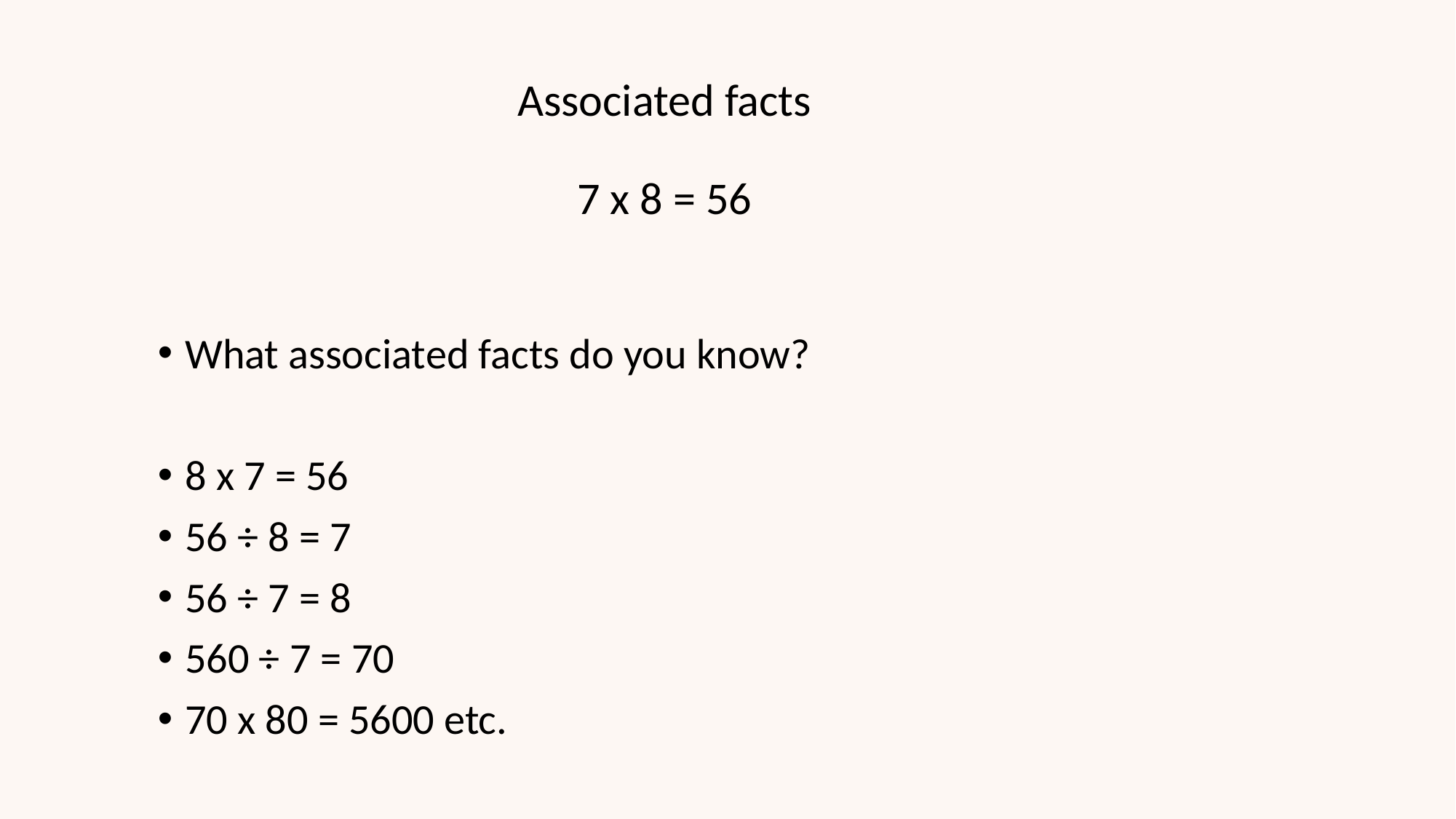

# Associated facts 7 x 8 = 56
What associated facts do you know?

8 x 7 = 56
56 ÷ 8 = 7
56 ÷ 7 = 8
560 ÷ 7 = 70
70 x 80 = 5600 etc.